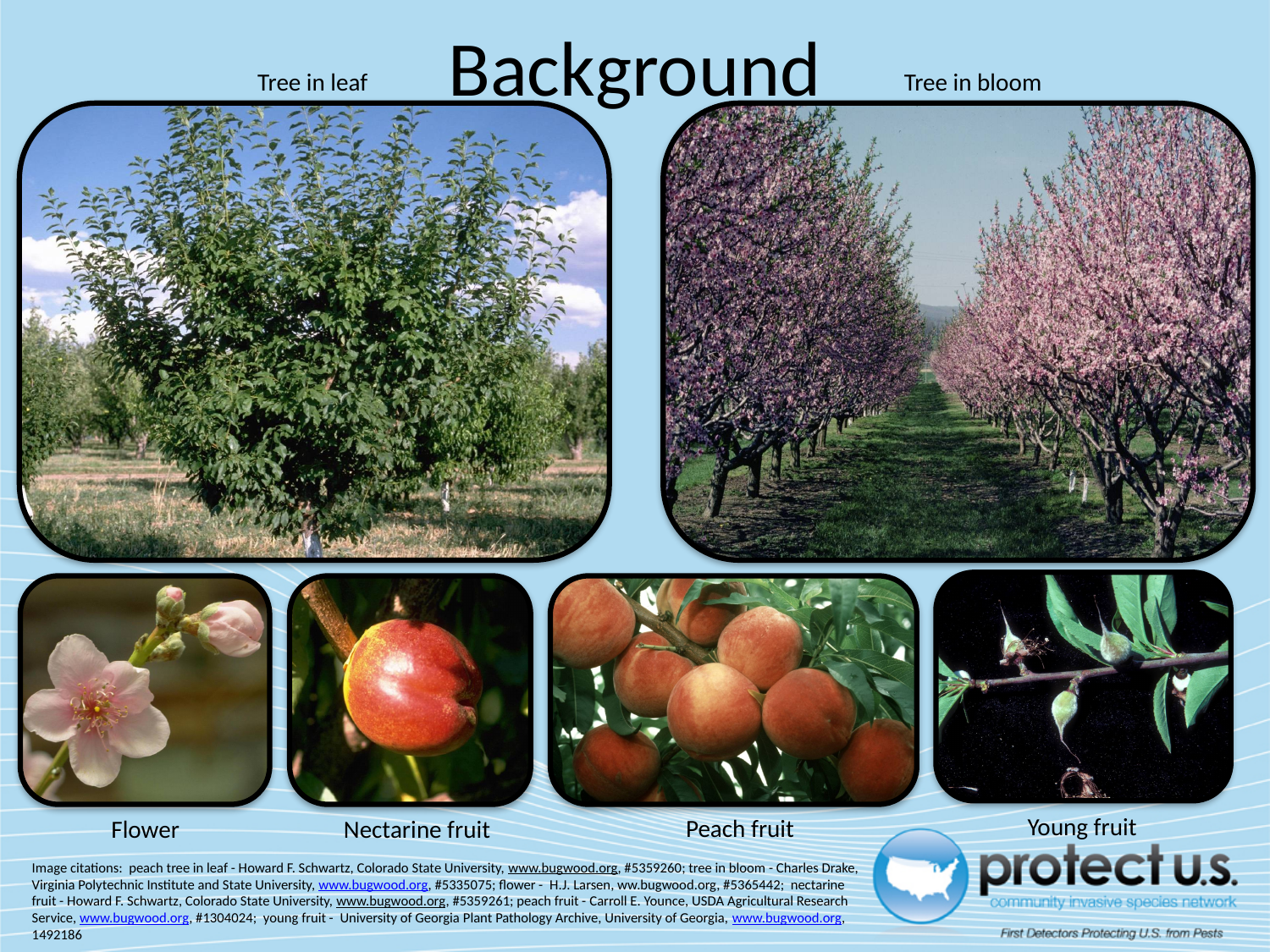

# Background
Tree in leaf
Tree in bloom

Young fruit
Peach fruit
Flower
Nectarine fruit
Image citations:  peach tree in leaf - Howard F. Schwartz, Colorado State University, www.bugwood.org, #5359260; tree in bloom - Charles Drake, Virginia Polytechnic Institute and State University, www.bugwood.org, #5335075; flower -  H.J. Larsen, ww.bugwood.org, #5365442;  nectarine fruit - Howard F. Schwartz, Colorado State University, www.bugwood.org, #5359261; peach fruit - Carroll E. Younce, USDA Agricultural Research Service, www.bugwood.org, #1304024;  young fruit -  University of Georgia Plant Pathology Archive, University of Georgia, www.bugwood.org, 1492186